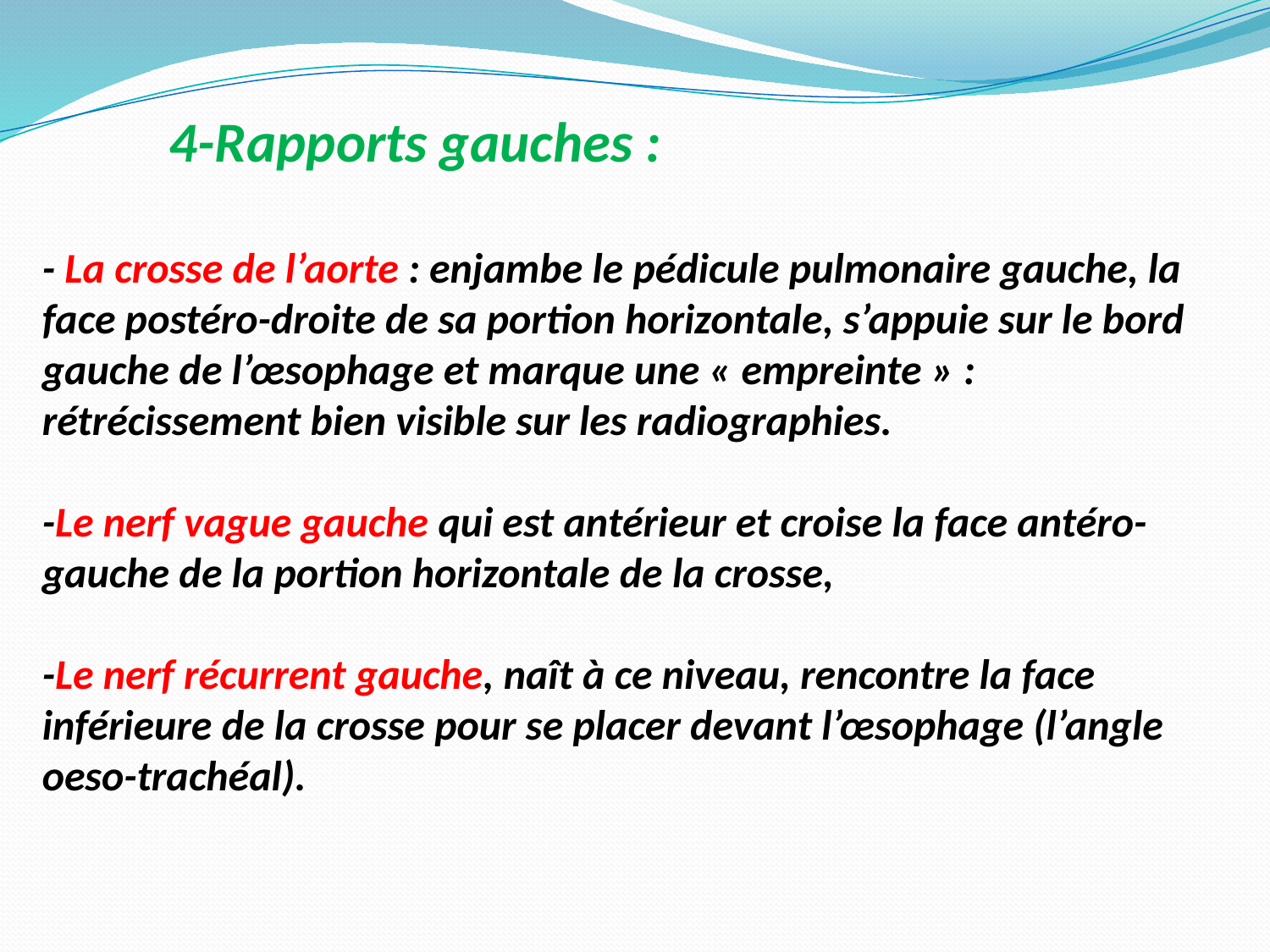

4-Rapports gauches :

- La crosse de l’aorte : enjambe le pédicule pulmonaire gauche, la face postéro-droite de sa portion horizontale, s’appuie sur le bord gauche de l’œsophage et marque une « empreinte » :
rétrécissement bien visible sur les radiographies.

-Le nerf vague gauche qui est antérieur et croise la face antéro-gauche de la portion horizontale de la crosse,

-Le nerf récurrent gauche, naît à ce niveau, rencontre la face inférieure de la crosse pour se placer devant l’œsophage (l’angle oeso-trachéal).